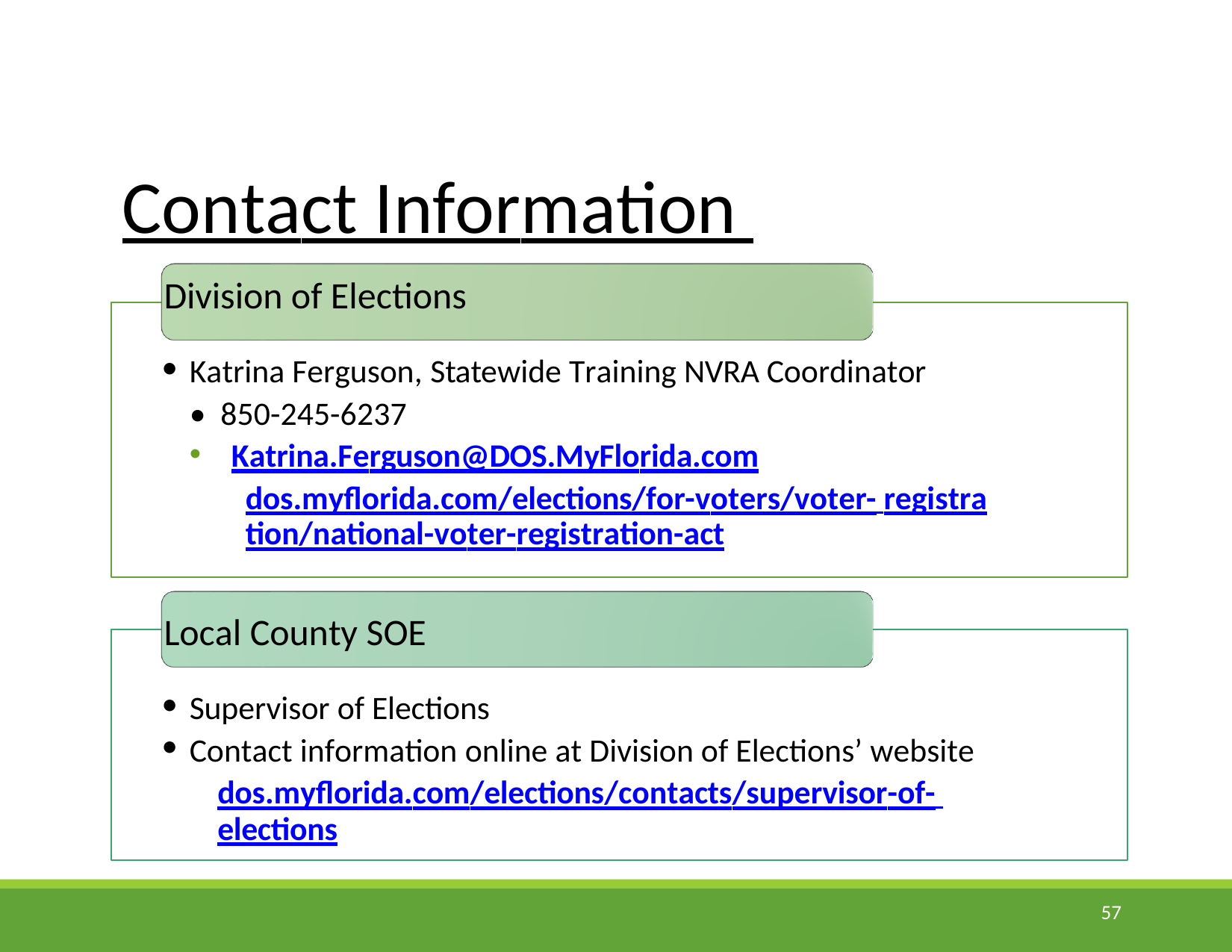

# Contact Information

Division of Elections

Katrina Ferguson, Statewide Training NVRA Coordinator
•  850-245-6237
Katrina.Ferguson@DOS.MyFlorida.com
dos.myflorida.com/elections/for-voters/voter- registration/national-voter-registration-act

Local County SOE

Supervisor of Elections
Contact information online at Division of Elections’ website
dos.myflorida.com/elections/contacts/supervisor-of- elections

57